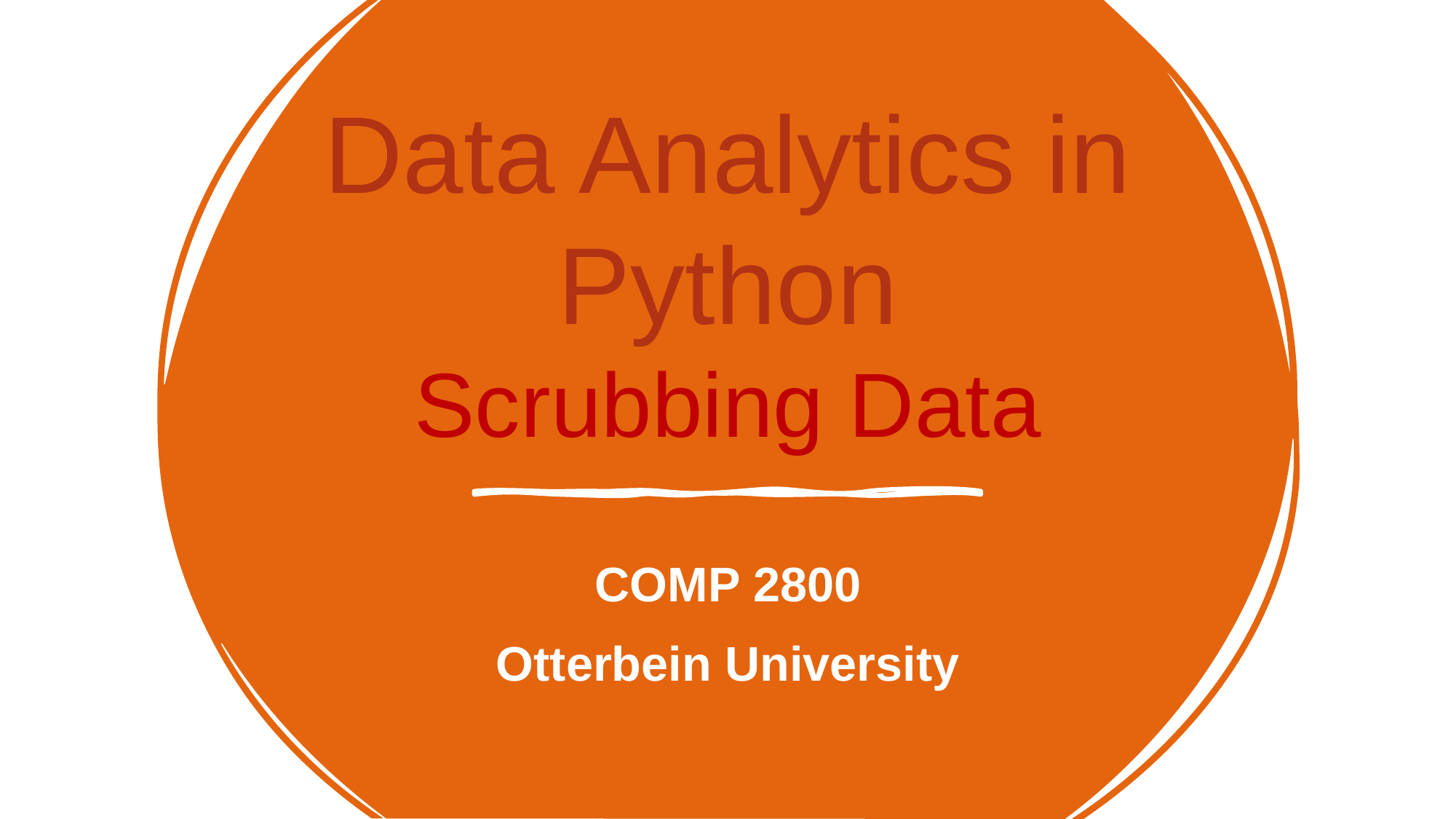

# Data Analytics in Python Scrubbing Data
COMP 2800
Otterbein University